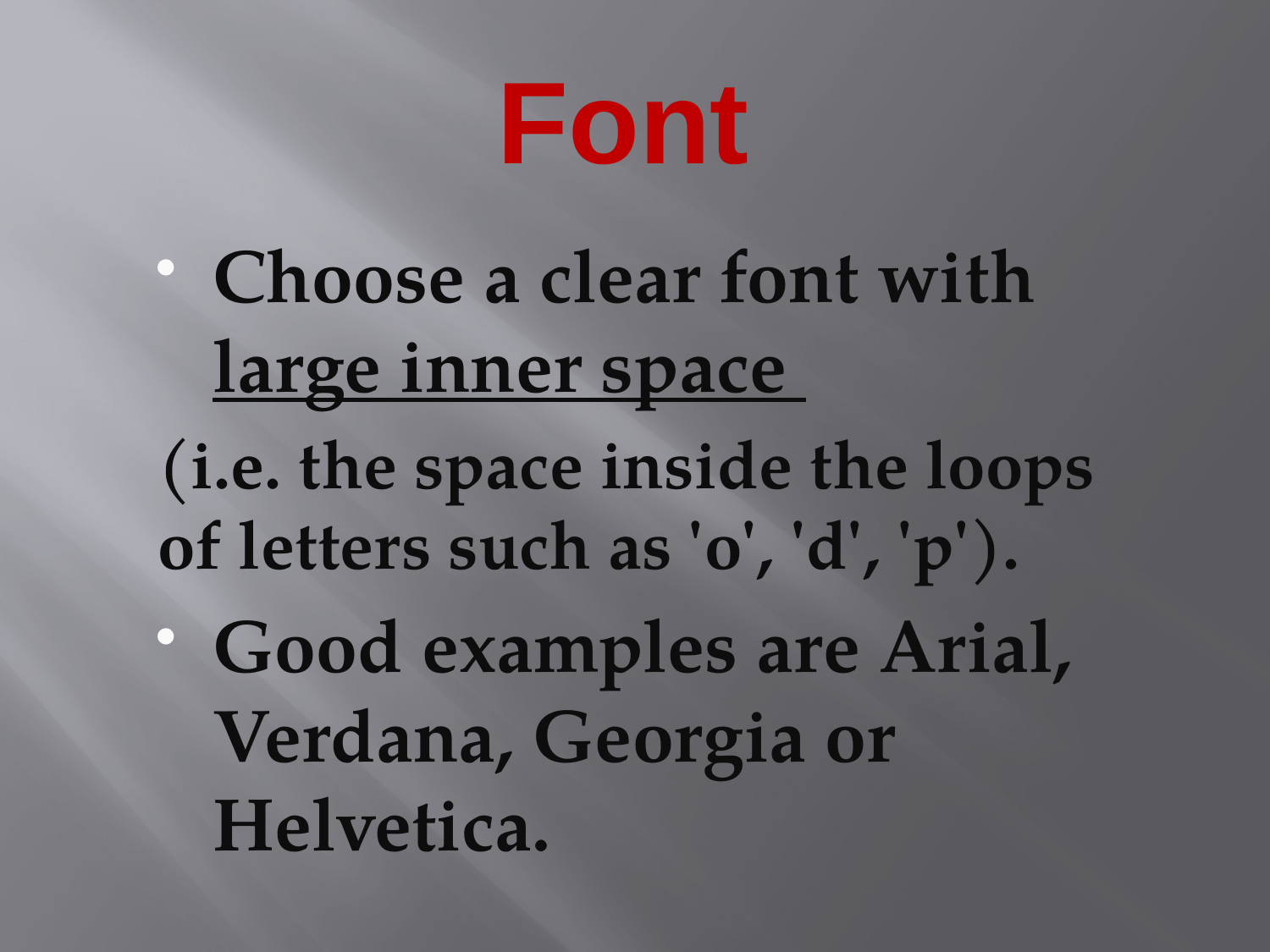

# Font
Choose a clear font with large inner space
(i.e. the space inside the loops of letters such as 'o', 'd', 'p').
Good examples are Arial, Verdana, Georgia or Helvetica.